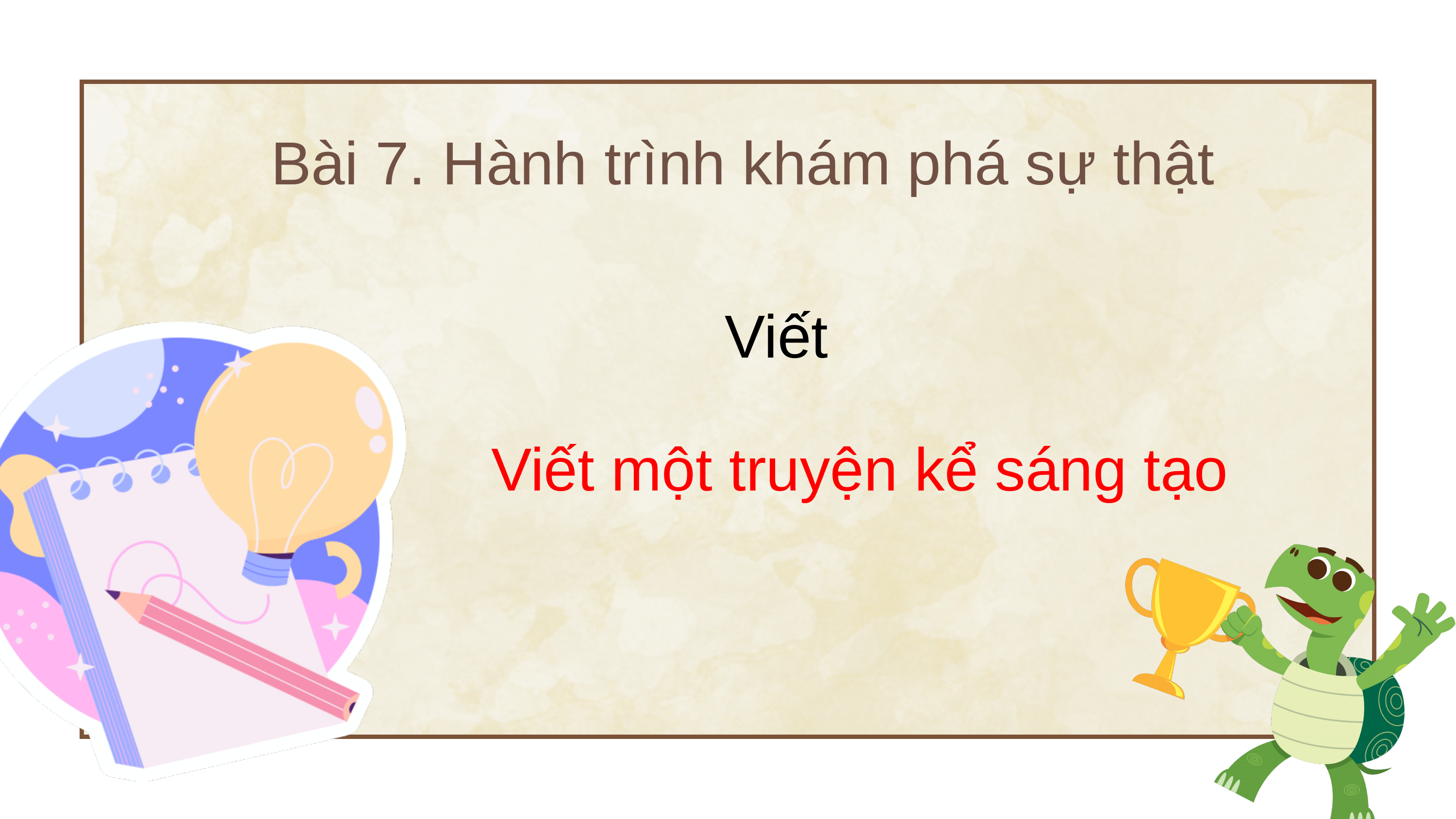

Bài 7. Hành trình khám phá sự thật

Viết

Viết một truyện kể sáng tạo